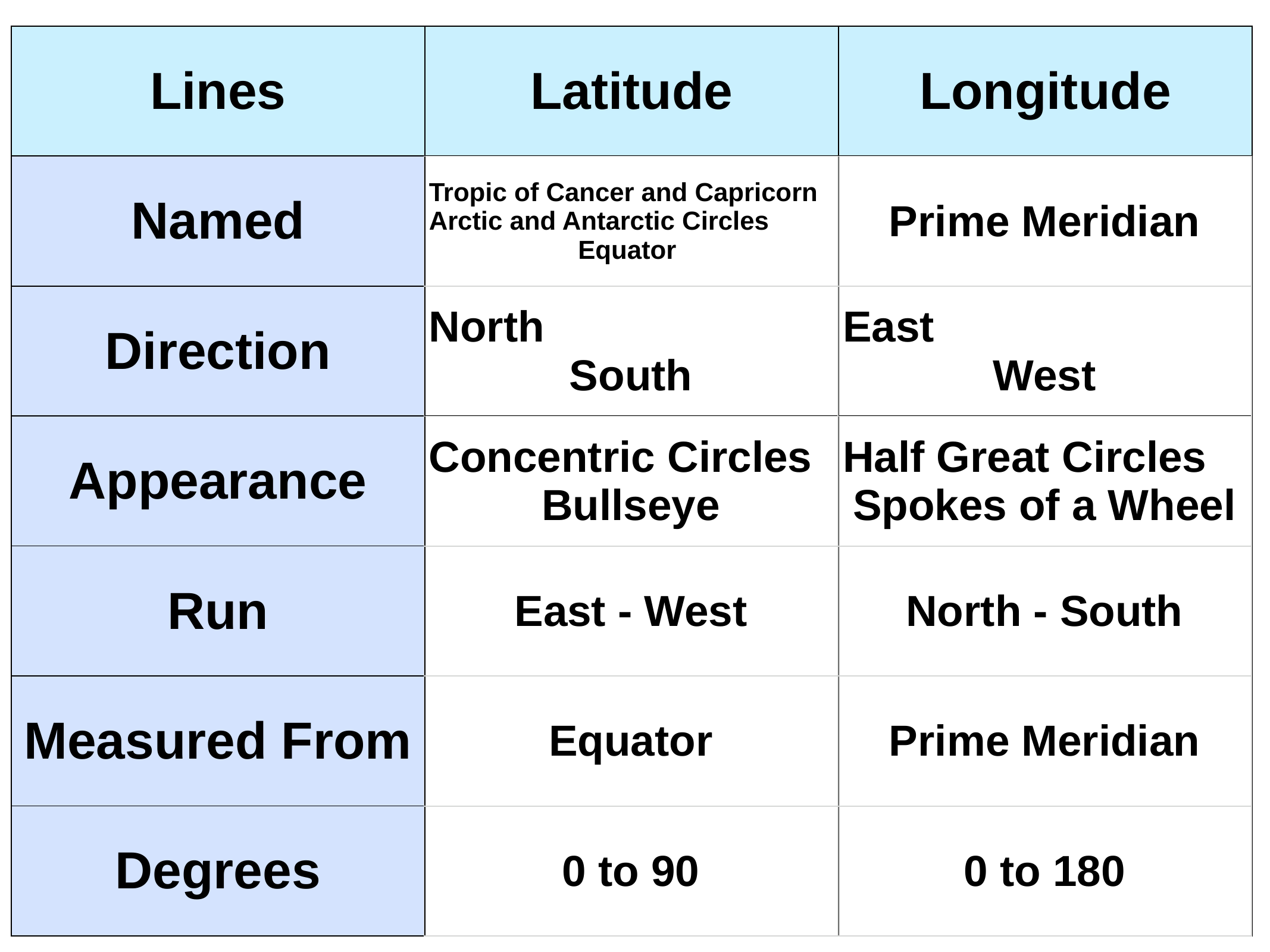

| Lines | Latitude | Longitude |
| --- | --- | --- |
| Named |  |  |
| Direction |  |  |
| Appearance |  |  |
| Run |  |  |
| Measured From |  |  |
| Degrees |  |  |
| Tropic of Cancer and Capricorn Arctic and Antarctic Circles Equator | Prime Meridian |
| --- | --- |
| North South | East West |
| Concentric Circles Bullseye | Half Great Circles Spokes of a Wheel |
| East - West | North - South |
| Equator | Prime Meridian |
| 0 to 90 | 0 to 180 |